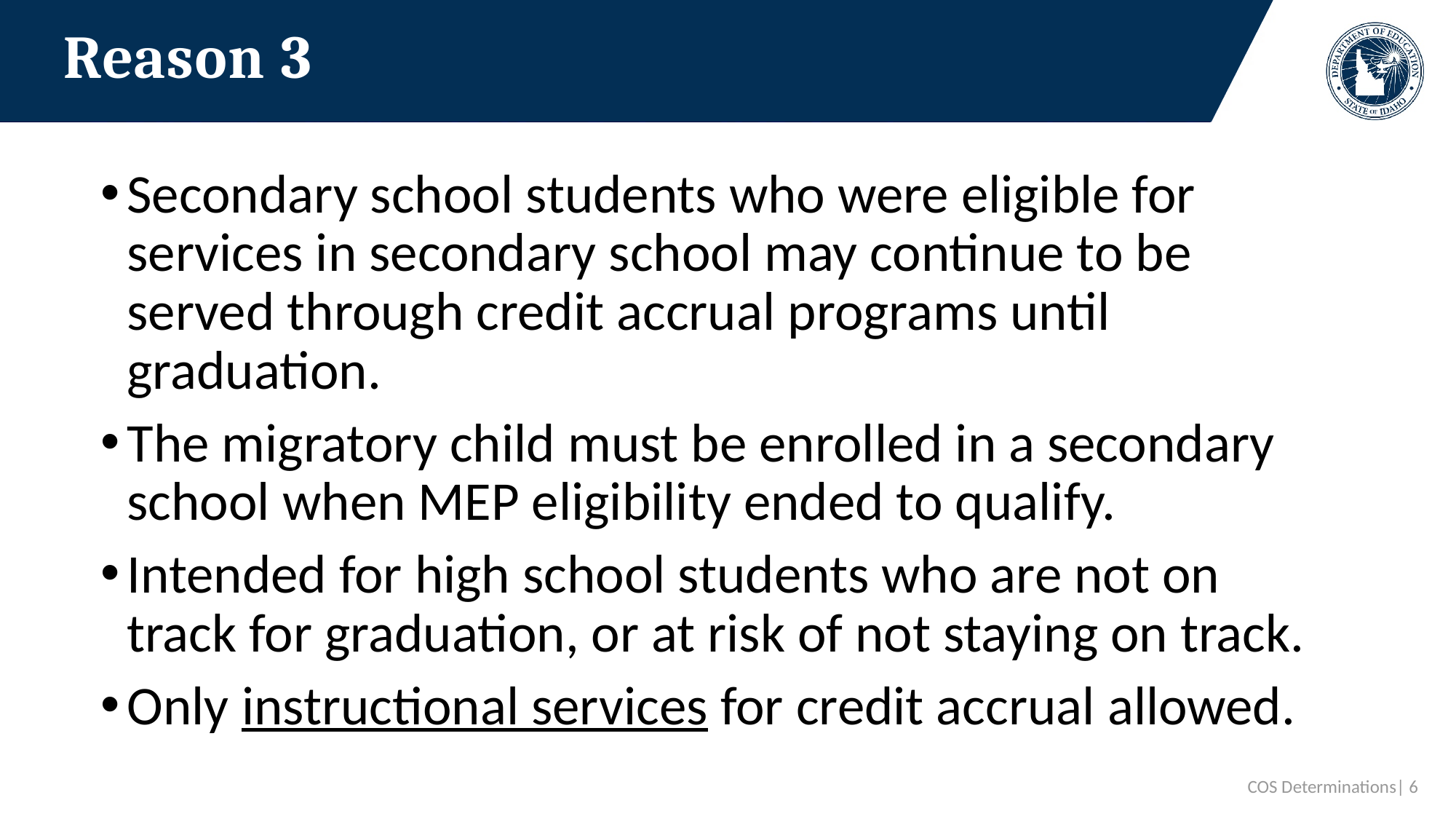

# Reason 3
Secondary school students who were eligible for services in secondary school may continue to be served through credit accrual programs until graduation.
The migratory child must be enrolled in a secondary school when MEP eligibility ended to qualify.
Intended for high school students who are not on track for graduation, or at risk of not staying on track.
Only instructional services for credit accrual allowed.
COS Determinations| 6